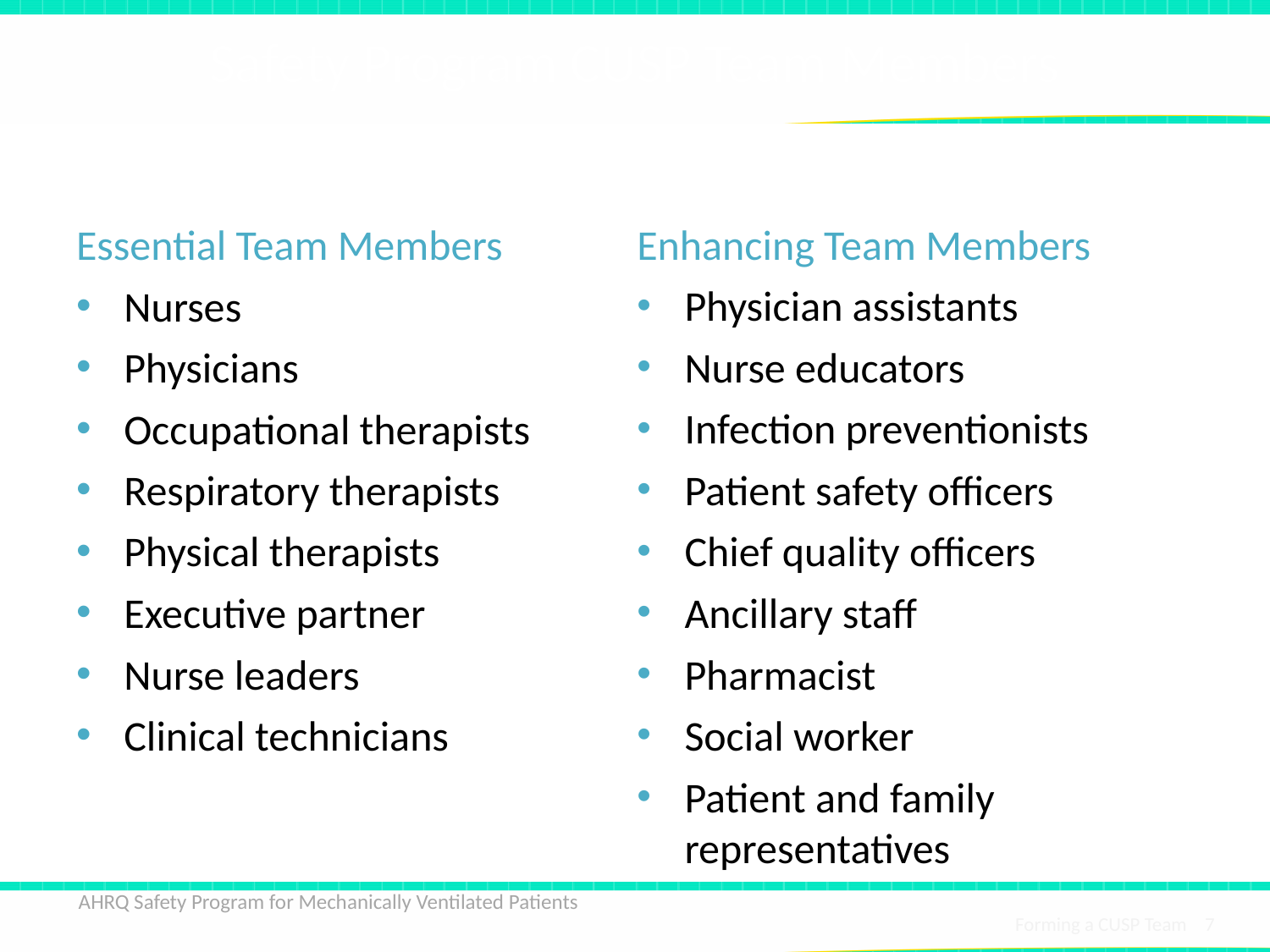

# Safety Program CUSP Team Members
Essential Team Members
Nurses
Physicians
Occupational therapists
Respiratory therapists
Physical therapists
Executive partner
Nurse leaders
Clinical technicians
Enhancing Team Members
Physician assistants
Nurse educators
Infection preventionists
Patient safety officers
Chief quality officers
Ancillary staff
Pharmacist
Social worker
Patient and family representatives